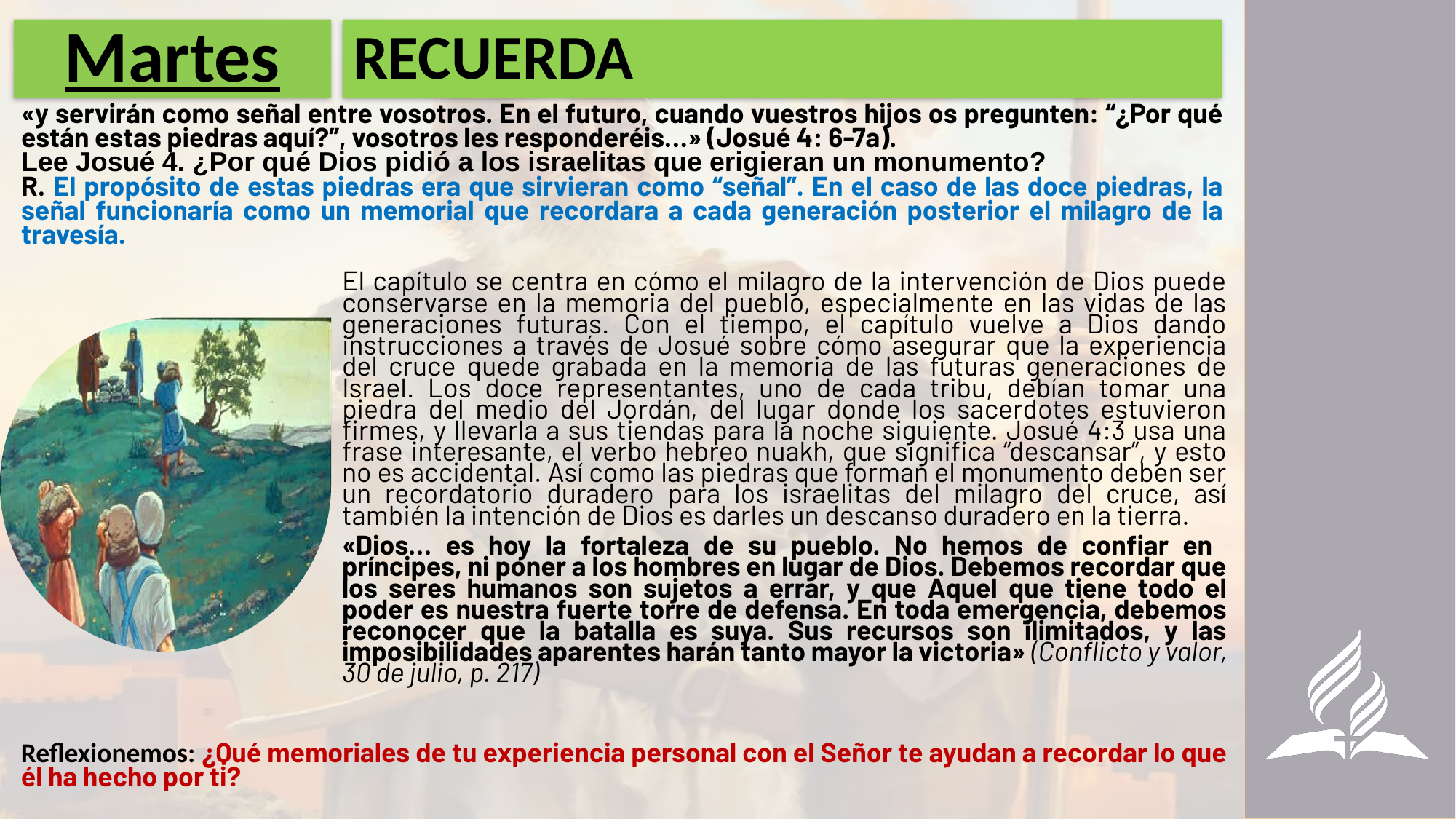

# Martes
RECUERDA
«y servirán como señal entre vosotros. En el futuro, cuando vuestros hijos os pregunten: “¿Por qué están estas piedras aquí?”, vosotros les responderéis…» (Josué 4: 6-7a).
Lee Josué 4. ¿Por qué Dios pidió a los israelitas que erigieran un monumento?
R. El propósito de estas piedras era que sirvieran como “señal”. En el caso de las doce piedras, la señal funcionaría como un memorial que recordara a cada generación posterior el milagro de la travesía.

El capítulo se centra en cómo el milagro de la intervención de Dios puede conservarse en la memoria del pueblo, especialmente en las vidas de las generaciones futuras. Con el tiempo, el capítulo vuelve a Dios dando instrucciones a través de Josué sobre cómo asegurar que la experiencia del cruce quede grabada en la memoria de las futuras generaciones de Israel. Los doce representantes, uno de cada tribu, debían tomar una piedra del medio del Jordán, del lugar donde los sacerdotes estuvieron firmes, y llevarla a sus tiendas para la noche siguiente. Josué 4:3 usa una frase interesante, el verbo hebreo nuakh, que significa “descansar”, y esto no es accidental. Así como las piedras que forman el monumento deben ser un recordatorio duradero para los israelitas del milagro del cruce, así también la intención de Dios es darles un descanso duradero en la tierra.
«Dios… es hoy la fortaleza de su pueblo. No hemos de confiar en  príncipes, ni poner a los hombres en lugar de Dios. Debemos recordar que los seres humanos son sujetos a errar, y que Aquel que tiene todo el poder es nuestra fuerte torre de defensa. En toda emergencia, debemos reconocer que la batalla es suya. Sus recursos son ilimitados, y las imposibilidades aparentes harán tanto mayor la victoria» (Conflicto y valor, 30 de julio, p. 217)

Reflexionemos: ¿Qué memoriales de tu experiencia personal con el Señor te ayudan a recordar lo que él ha hecho por ti?